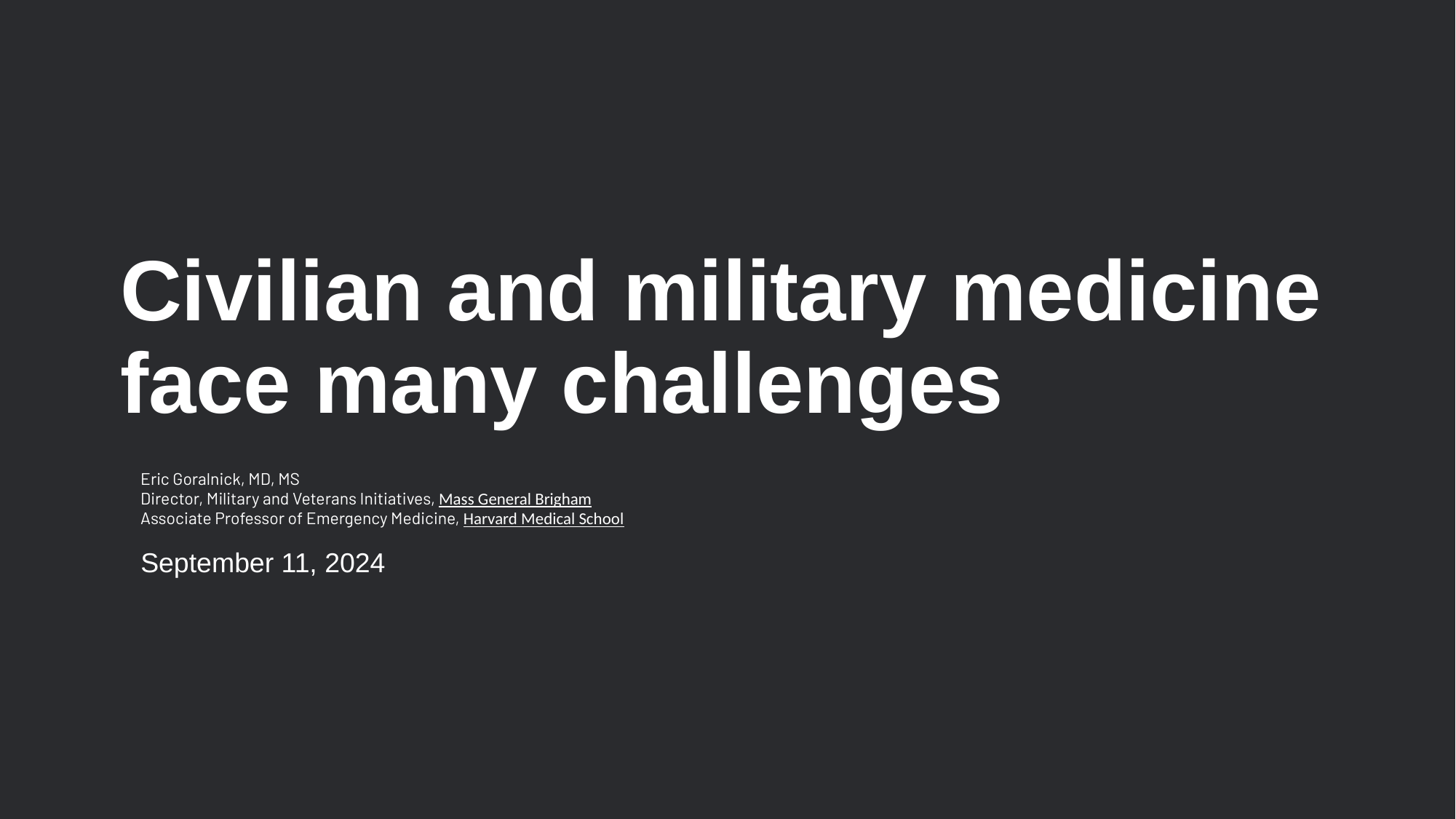

# Civilian and military medicine face many challenges

Eric Goralnick, MD, MS
Director, Military and Veterans Initiatives, Mass General Brigham
Associate Professor of Emergency Medicine, Harvard Medical School

September 11, 2024